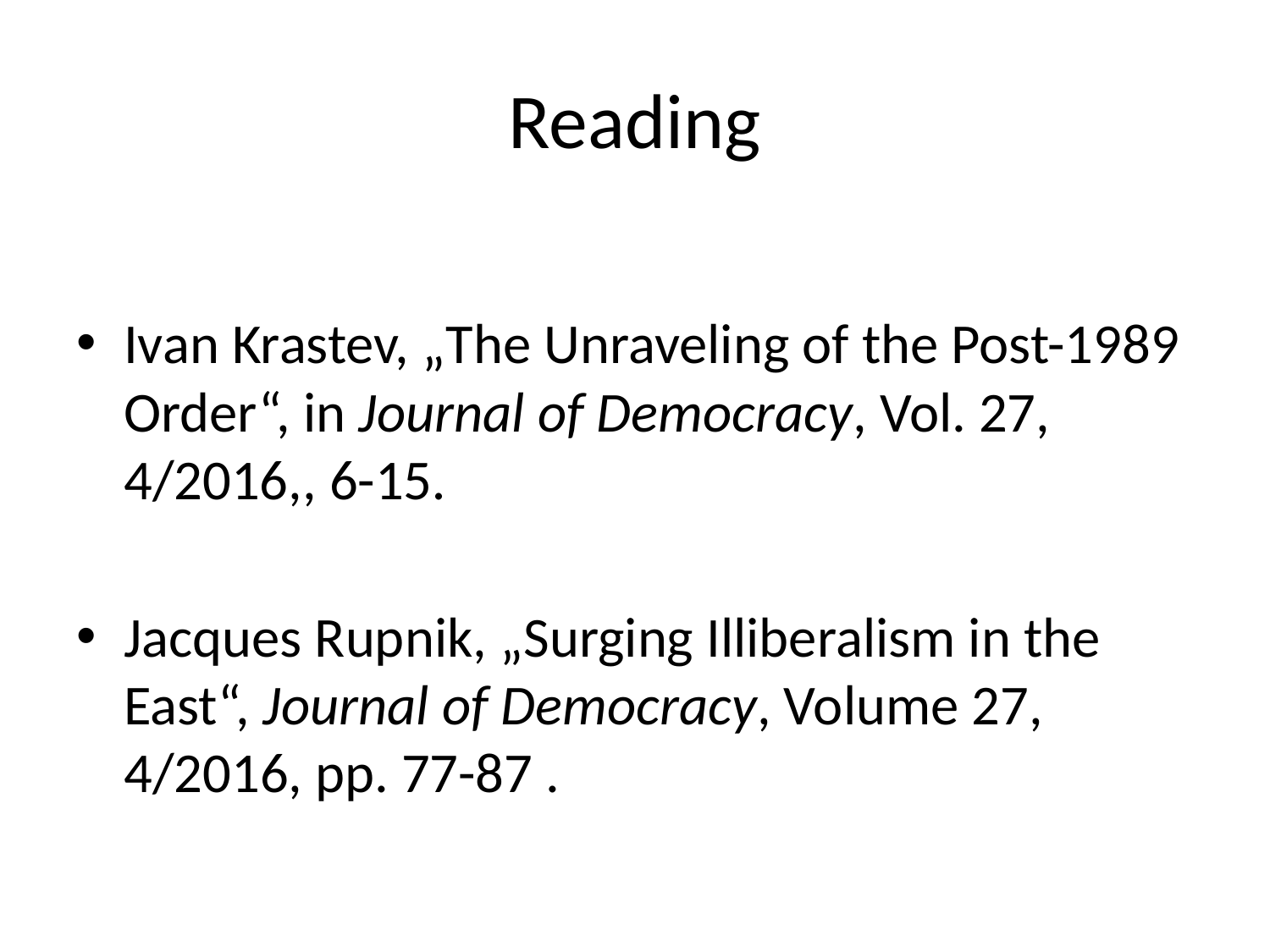

# Reading

Ivan Krastev, „The Unraveling of the Post-1989 Order“, in Journal of Democracy, Vol. 27, 4/2016,, 6-15.

Jacques Rupnik, „Surging Illiberalism in the East“, Journal of Democracy, Volume 27, 4/2016, pp. 77-87 .